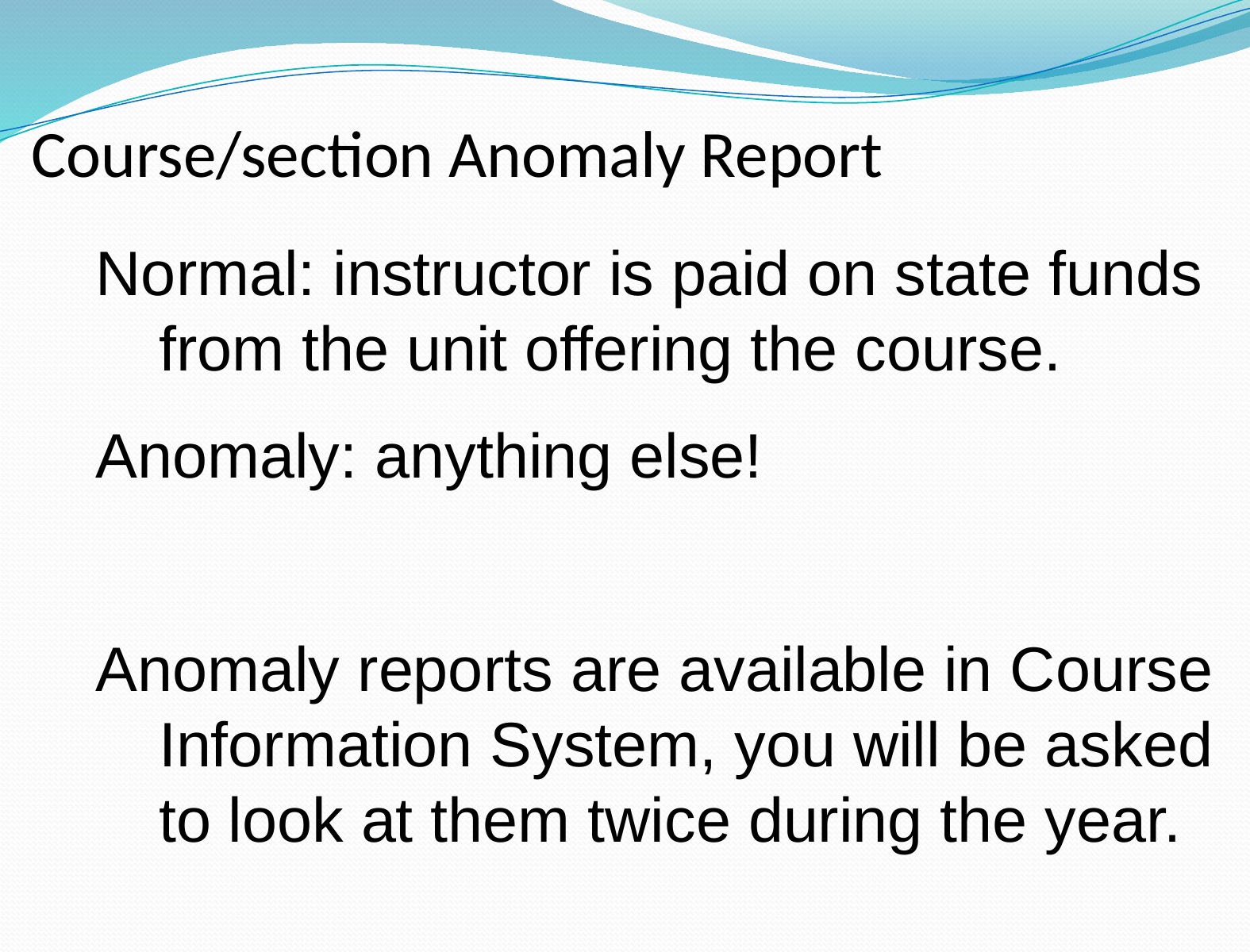

# Course/section Anomaly Report
Normal: instructor is paid on state funds from the unit offering the course.
Anomaly: anything else!

Anomaly reports are available in Course Information System, you will be asked to look at them twice during the year.